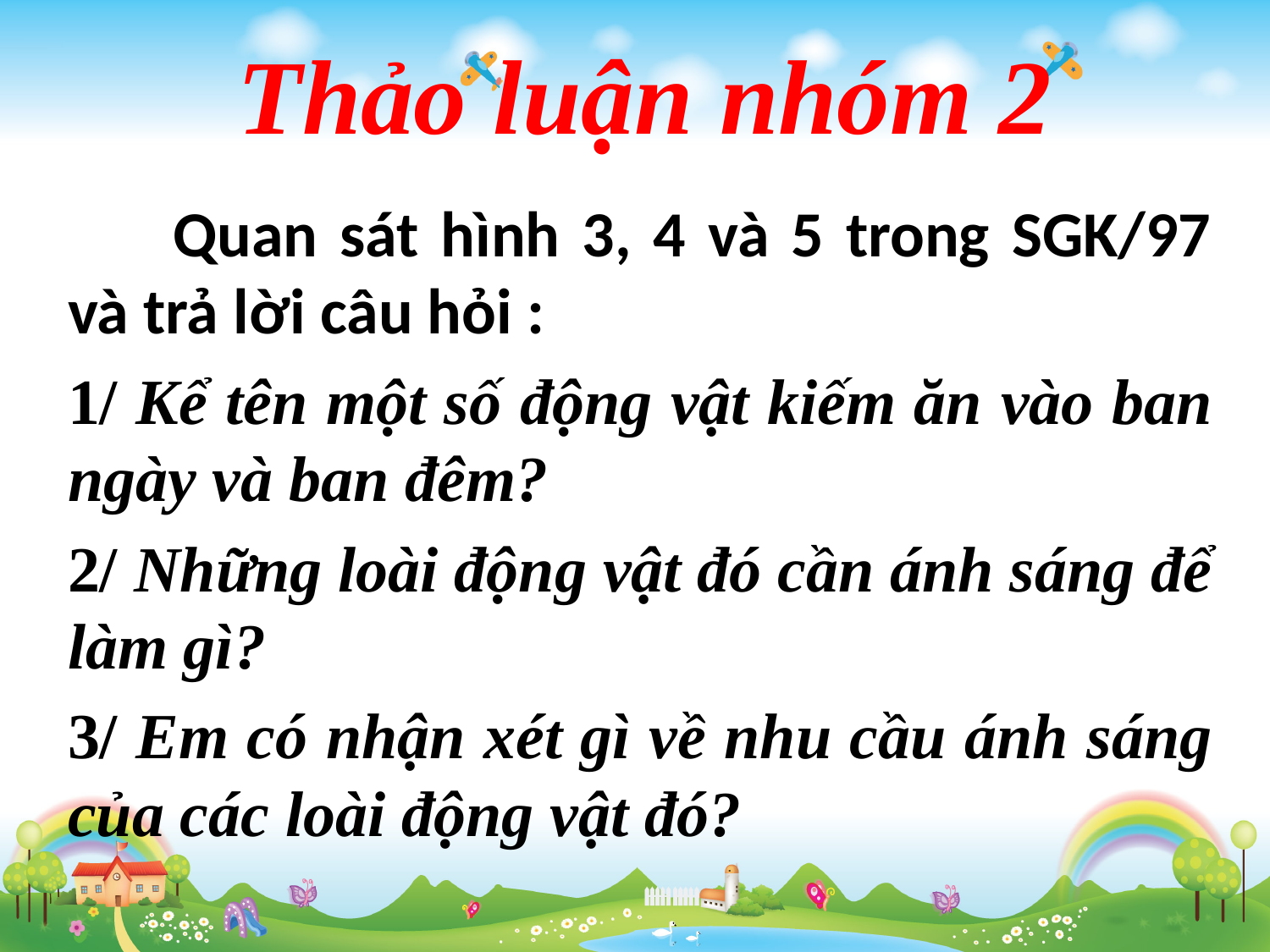

# Thảo luận nhóm 2
	Quan sát hình 3, 4 và 5 trong SGK/97 và trả lời câu hỏi :
1/ Kể tên một số động vật kiếm ăn vào ban ngày và ban đêm?
2/ Những loài động vật đó cần ánh sáng để làm gì?
3/ Em có nhận xét gì về nhu cầu ánh sáng của các loài động vật đó?